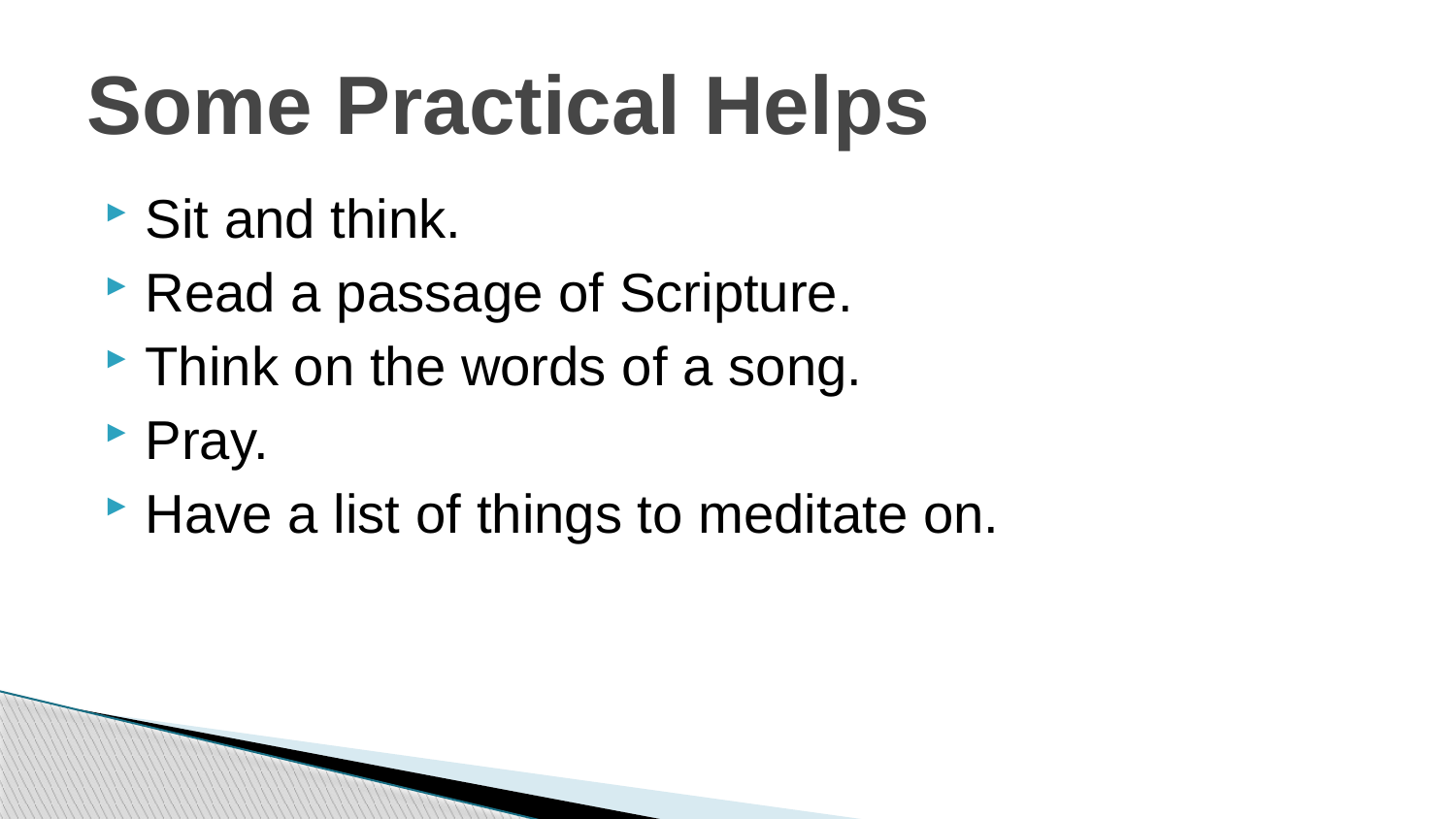

# Some Practical Helps
Sit and think.
Read a passage of Scripture.
Think on the words of a song.
Pray.
Have a list of things to meditate on.